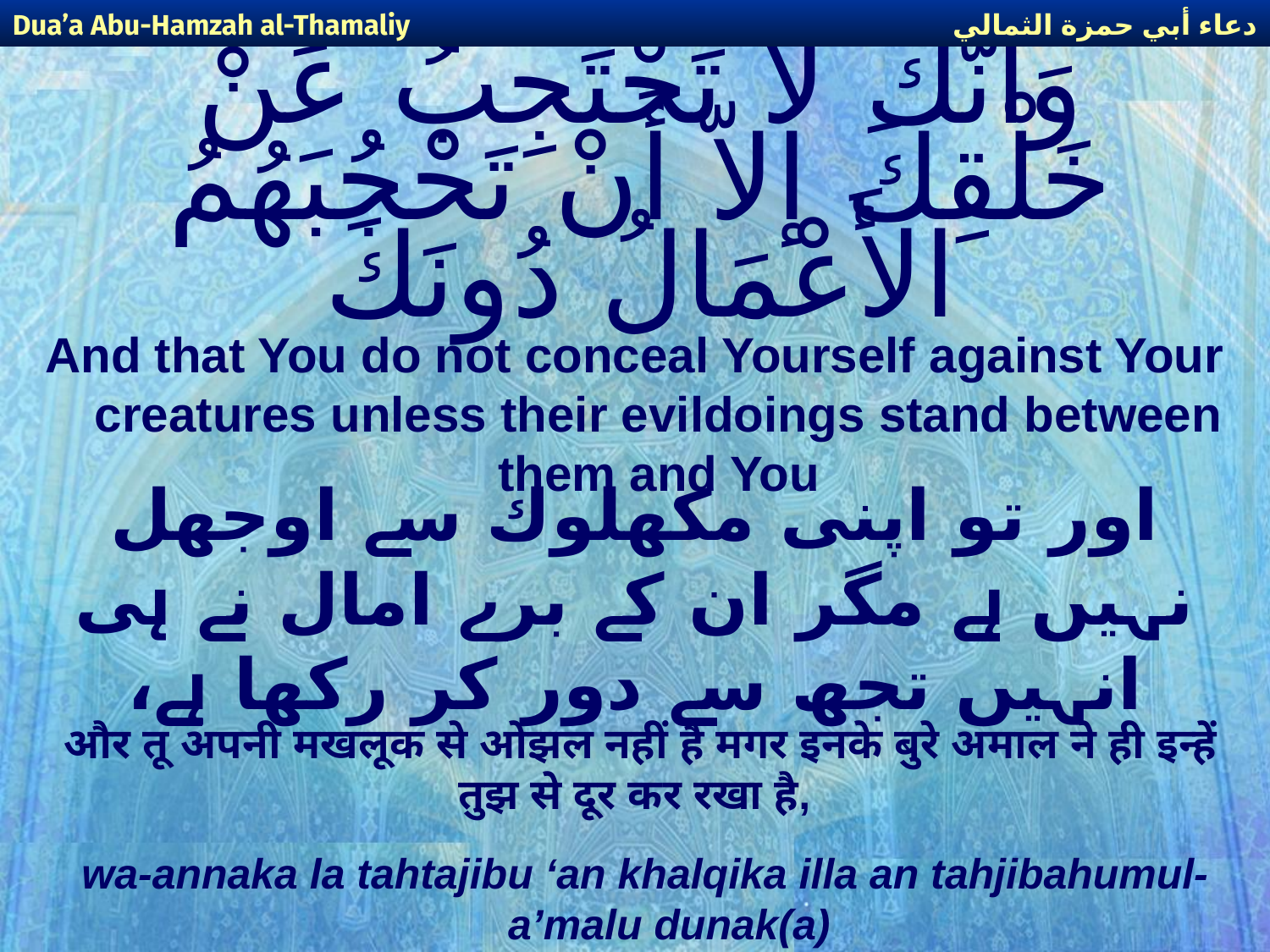

دعاء أبي حمزة الثمالي
Dua’a Abu-Hamzah al-Thamaliy
# وَأَنَّكَ لا تَحْتَجِبُ عَنْ خَلْقِكَ إلاّ أَنْ تَحْجُبَهُمُ الأَعْمَالُ دُونَكَ
And that You do not conceal Yourself against Your creatures unless their evildoings stand between them and You
اور تو اپنی مكھلوك سے اوجھل نہیں ہے مگر ان کے برے امال نے ہی انہیں تجھ سے دور کر رکھا ہے،
और तू अपनी मखलूक से ओझल नहीं है मगर इनके बुरे अमाल ने ही इन्हें तुझ से दूर कर रखा है,
wa-annaka la tahtajibu ‘an khalqika illa an tahjibahumul-a’malu dunak(a)